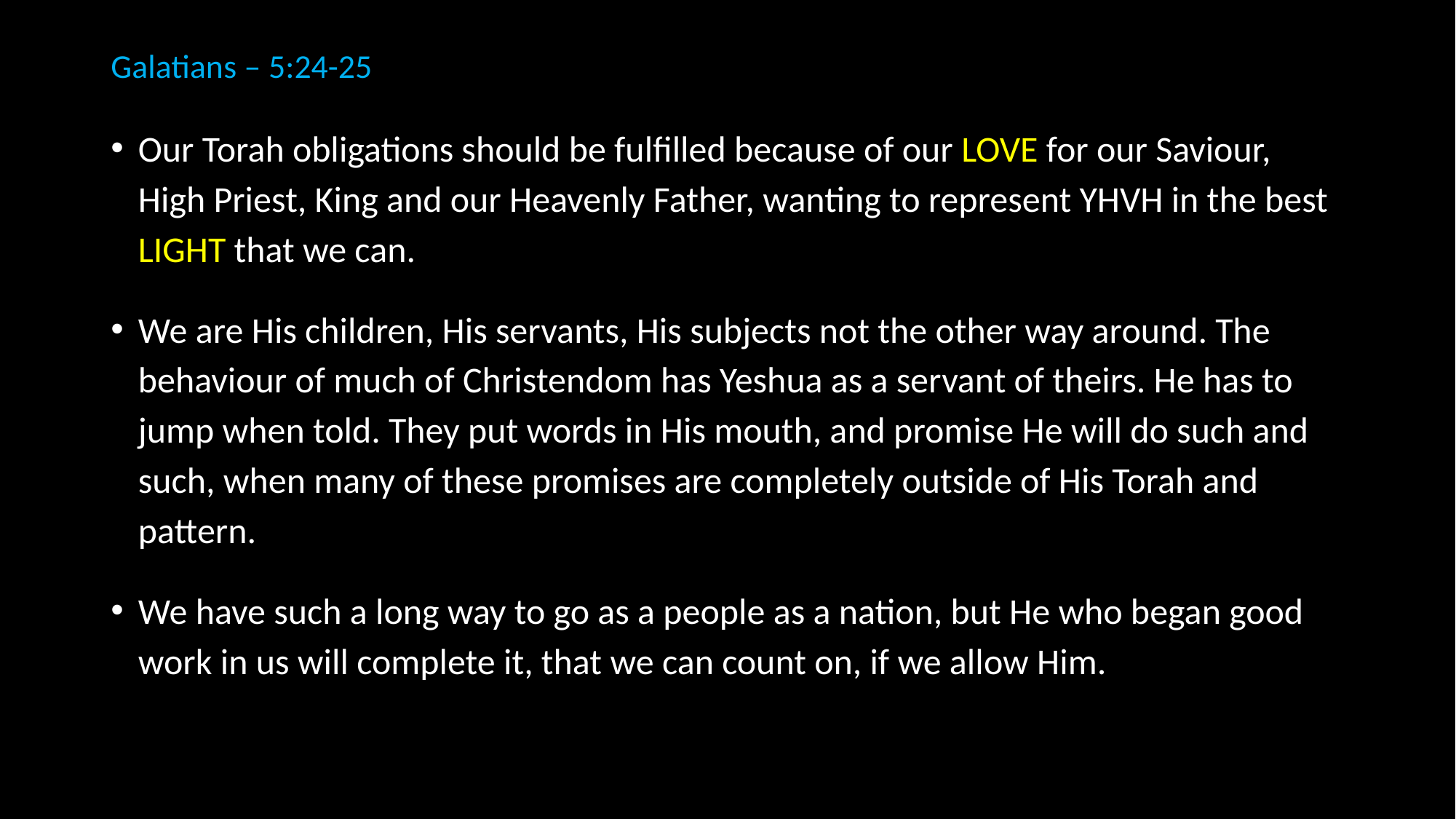

# Galatians – 5:24-25
Our Torah obligations should be fulfilled because of our LOVE for our Saviour, High Priest, King and our Heavenly Father, wanting to represent YHVH in the best LIGHT that we can.
We are His children, His servants, His subjects not the other way around. The behaviour of much of Christendom has Yeshua as a servant of theirs. He has to jump when told. They put words in His mouth, and promise He will do such and such, when many of these promises are completely outside of His Torah and pattern.
We have such a long way to go as a people as a nation, but He who began good work in us will complete it, that we can count on, if we allow Him.